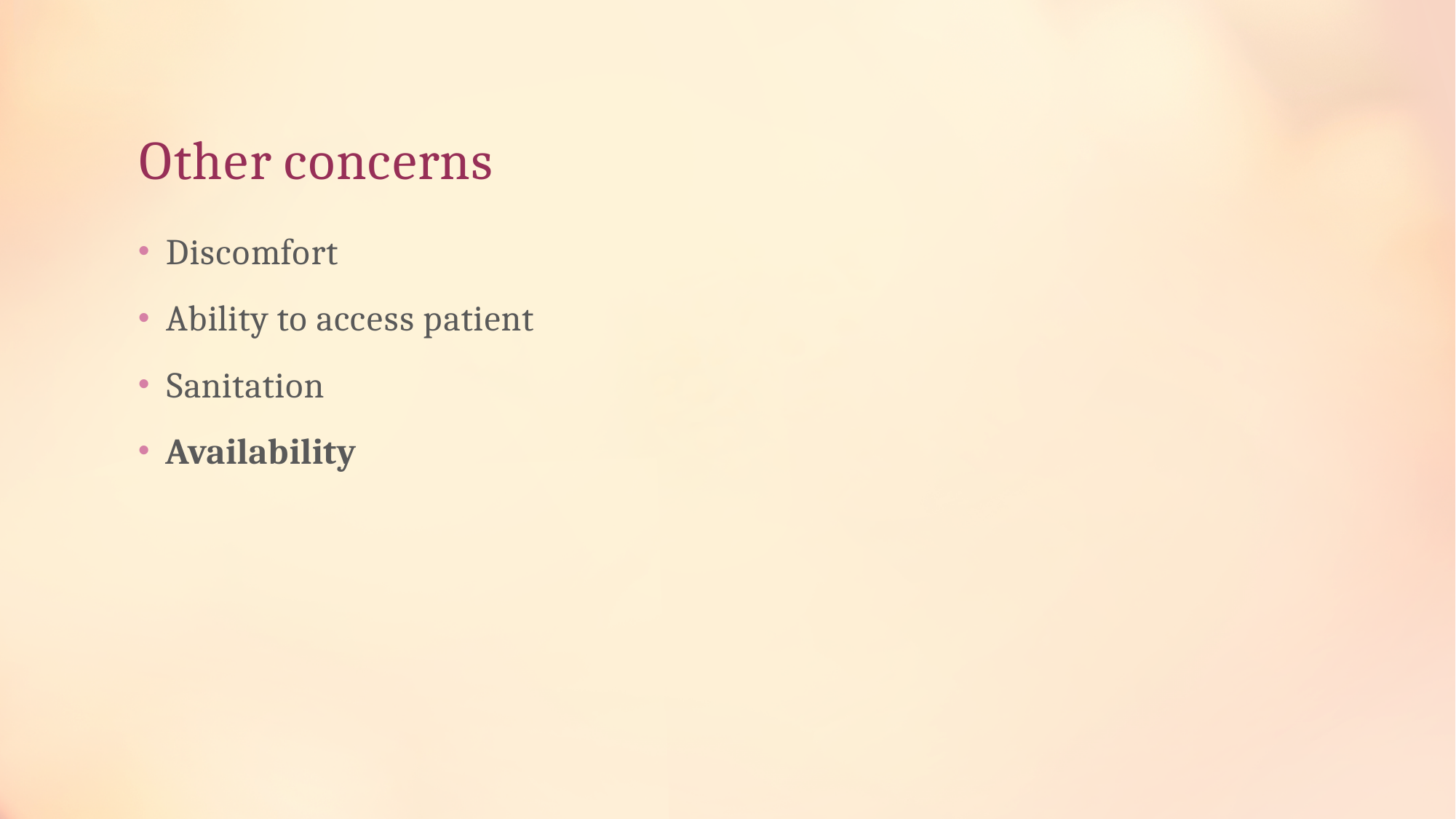

# Other concerns
Discomfort
Ability to access patient
Sanitation
Availability